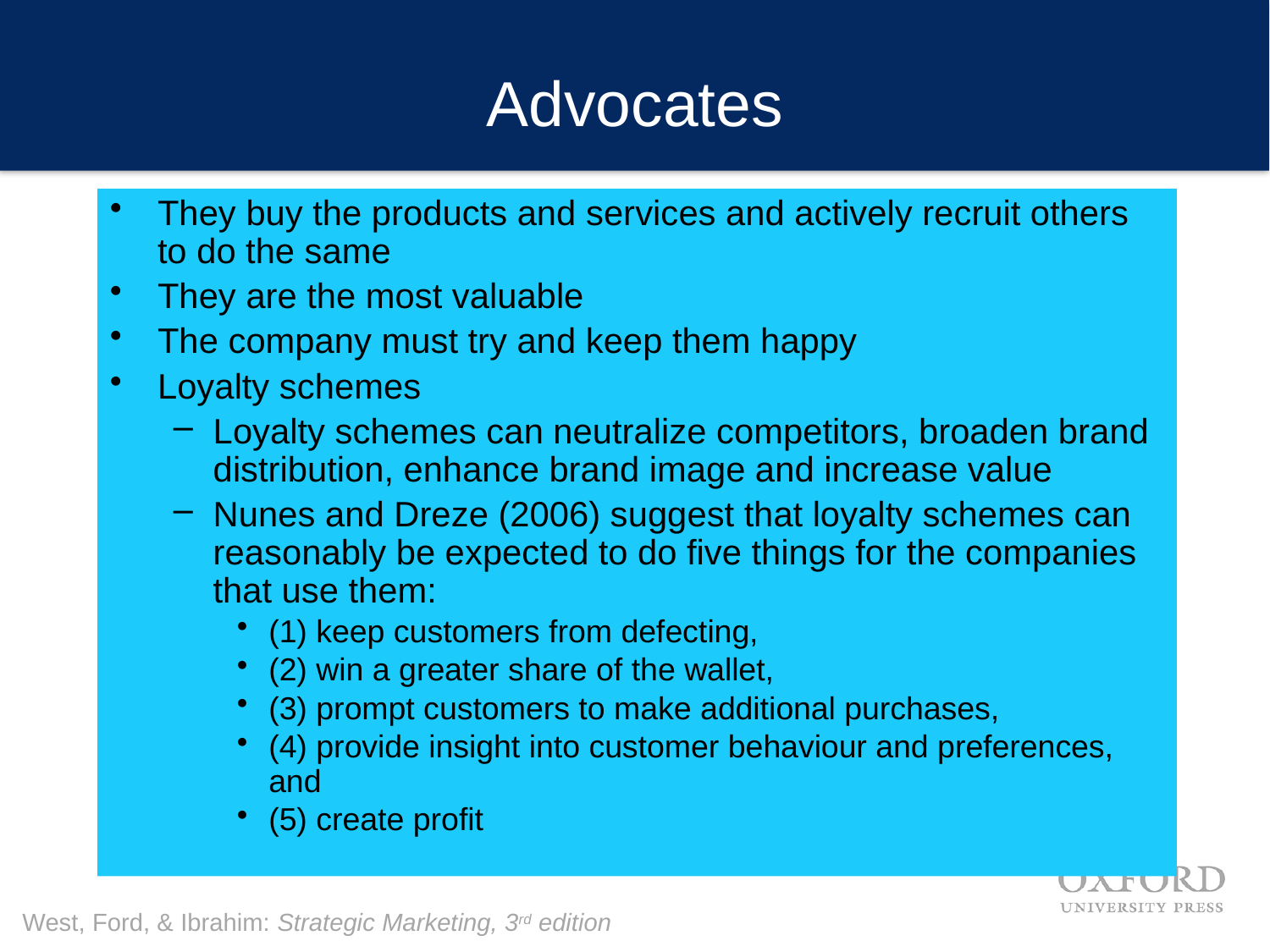

# Advocates
They buy the products and services and actively recruit others to do the same
They are the most valuable
The company must try and keep them happy
Loyalty schemes
Loyalty schemes can neutralize competitors, broaden brand distribution, enhance brand image and increase value
Nunes and Dreze (2006) suggest that loyalty schemes can reasonably be expected to do five things for the companies that use them:
(1) keep customers from defecting,
(2) win a greater share of the wallet,
(3) prompt customers to make additional purchases,
(4) provide insight into customer behaviour and preferences, and
(5) create profit